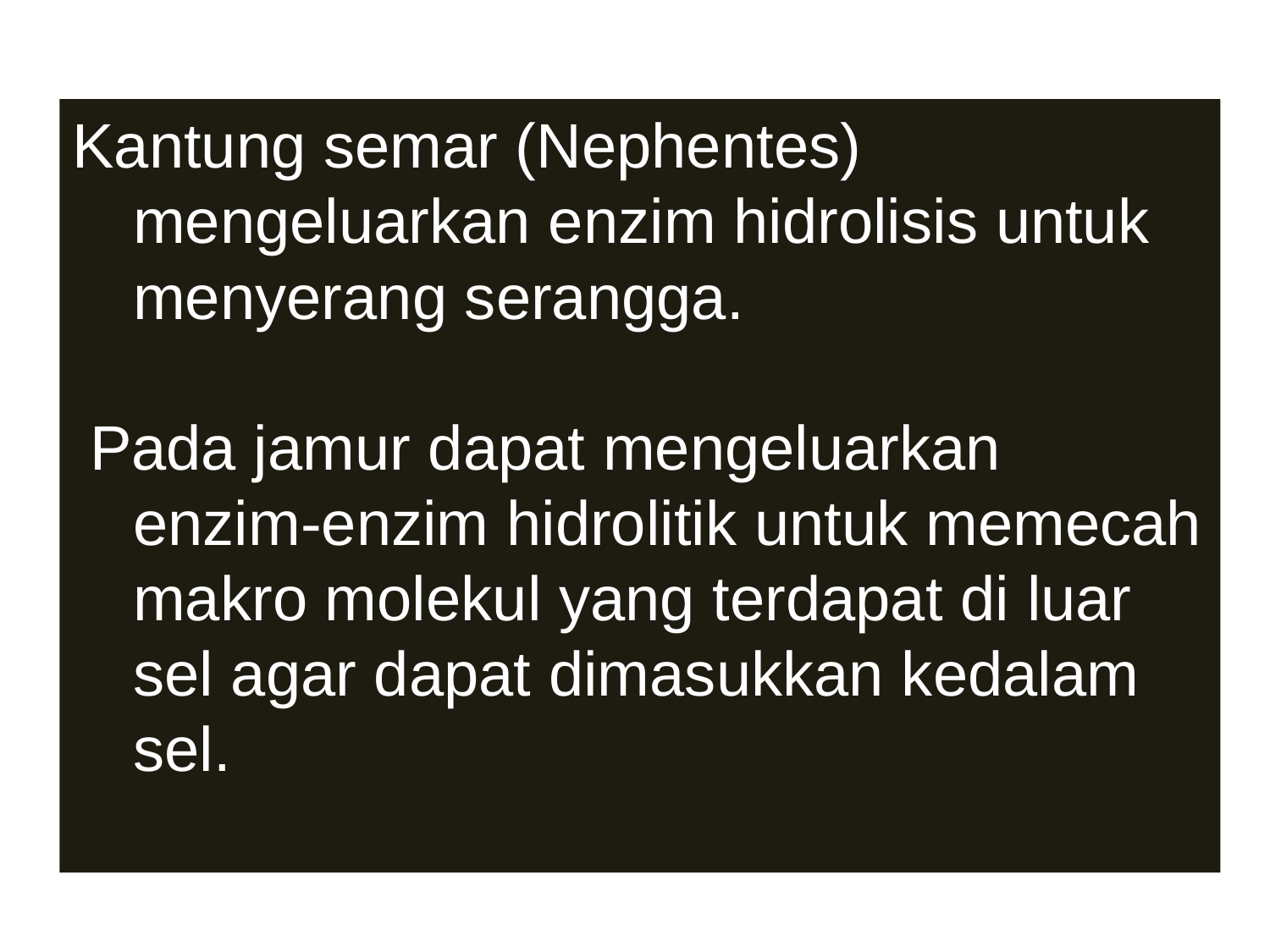

Kantung semar (Nephentes) mengeluarkan enzim hidrolisis untuk menyerang serangga.

 Pada jamur dapat mengeluarkan enzim-enzim hidrolitik untuk memecah makro molekul yang terdapat di luar sel agar dapat dimasukkan kedalam sel.